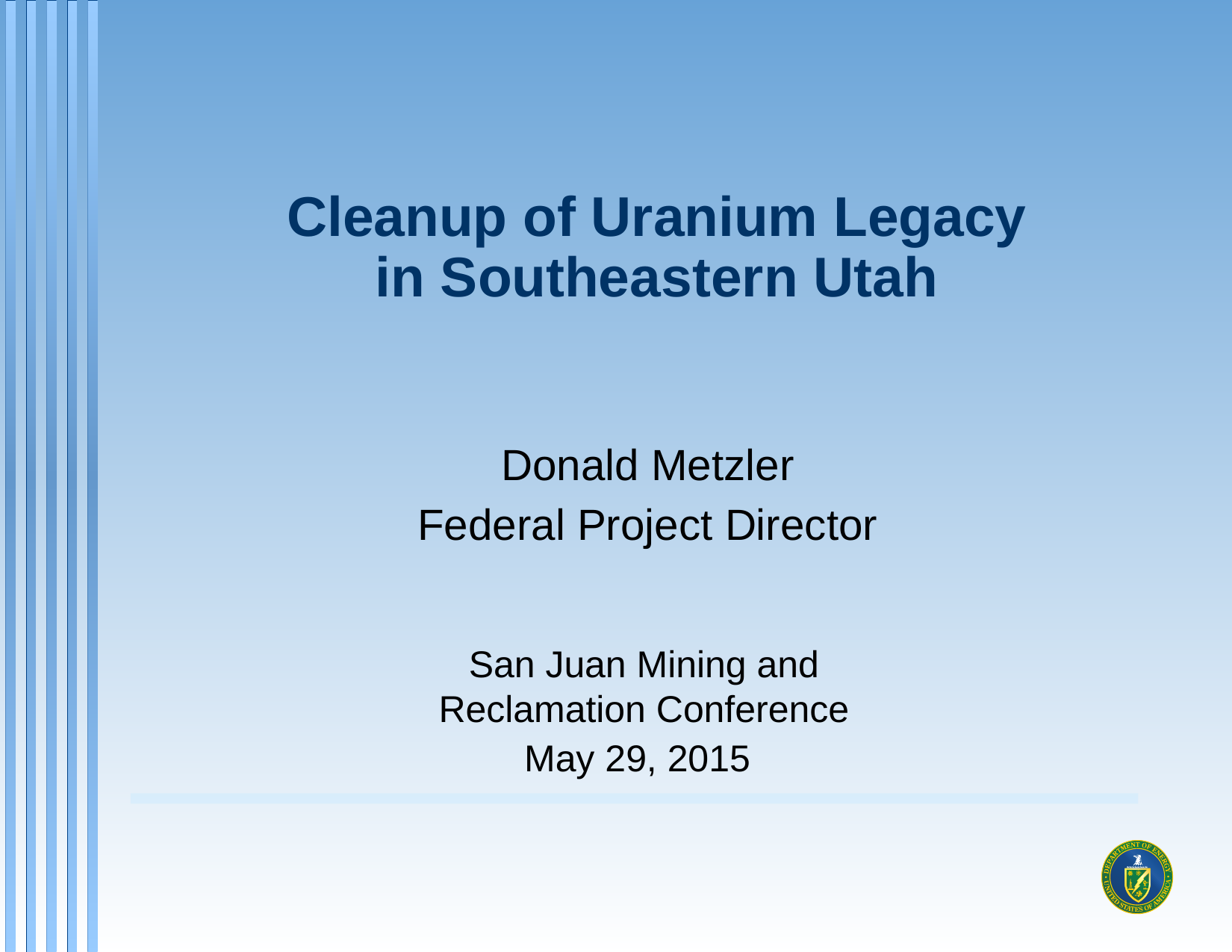

# Cleanup of Uranium Legacy in Southeastern Utah

Donald Metzler
Federal Project Director

San Juan Mining and Reclamation Conference
May 29, 2015